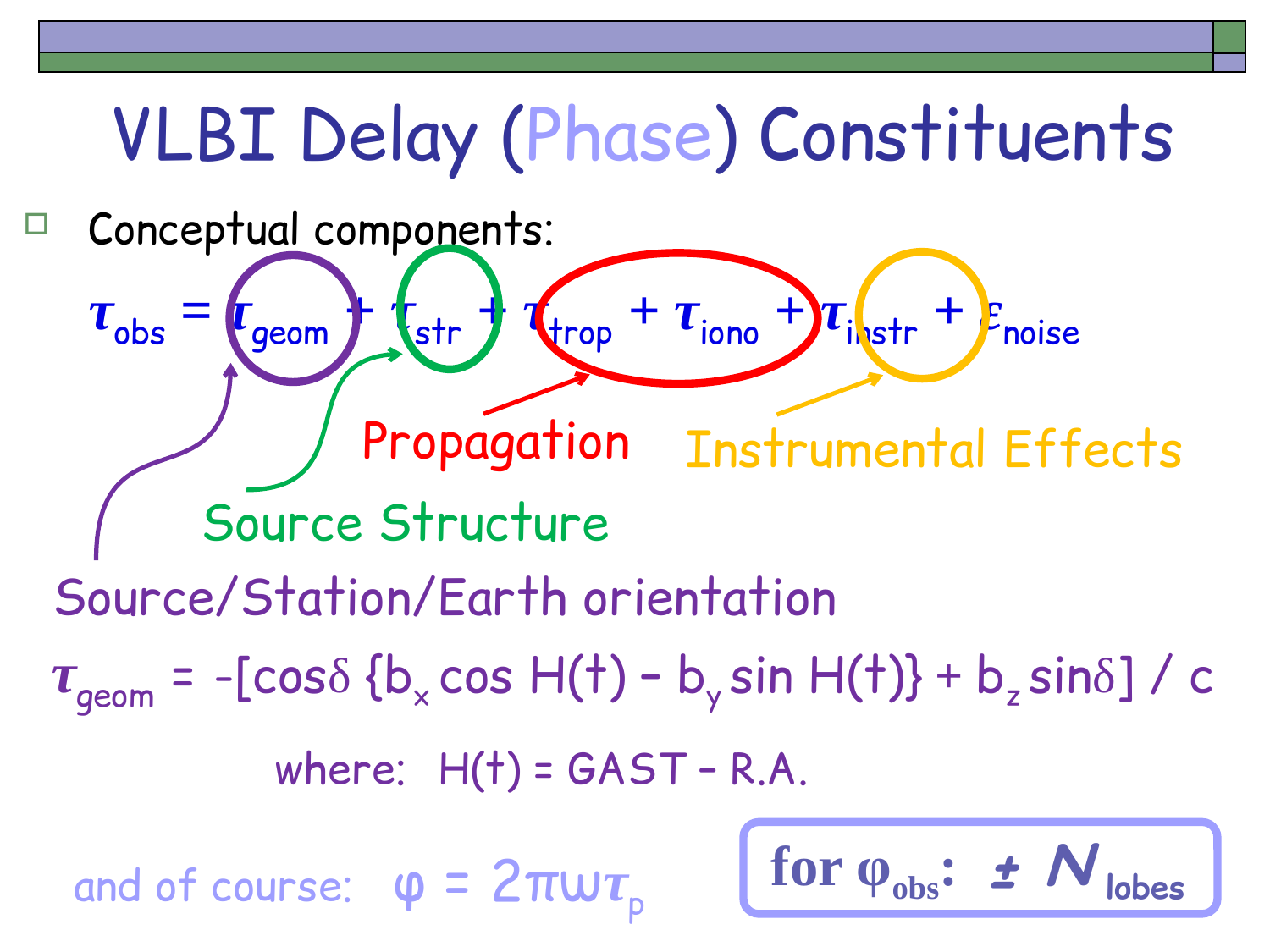

# VLBI Delay (Phase) Constituents
Conceptual components:
τobs = τgeom + τstr + τtrop + τiono + τinstr + εnoise

                                             Instrumental Effects
            Source Structure
  Source/Station/Earth orientation
  τgeom = -[cosδ {bx cos H(t) – by sin H(t)} + bz sinδ] / c
                 where:  H(t) = GAST – R.A.

    and of course:   φ = 2πωτp

Propagation

for φobs:  ± N lobes